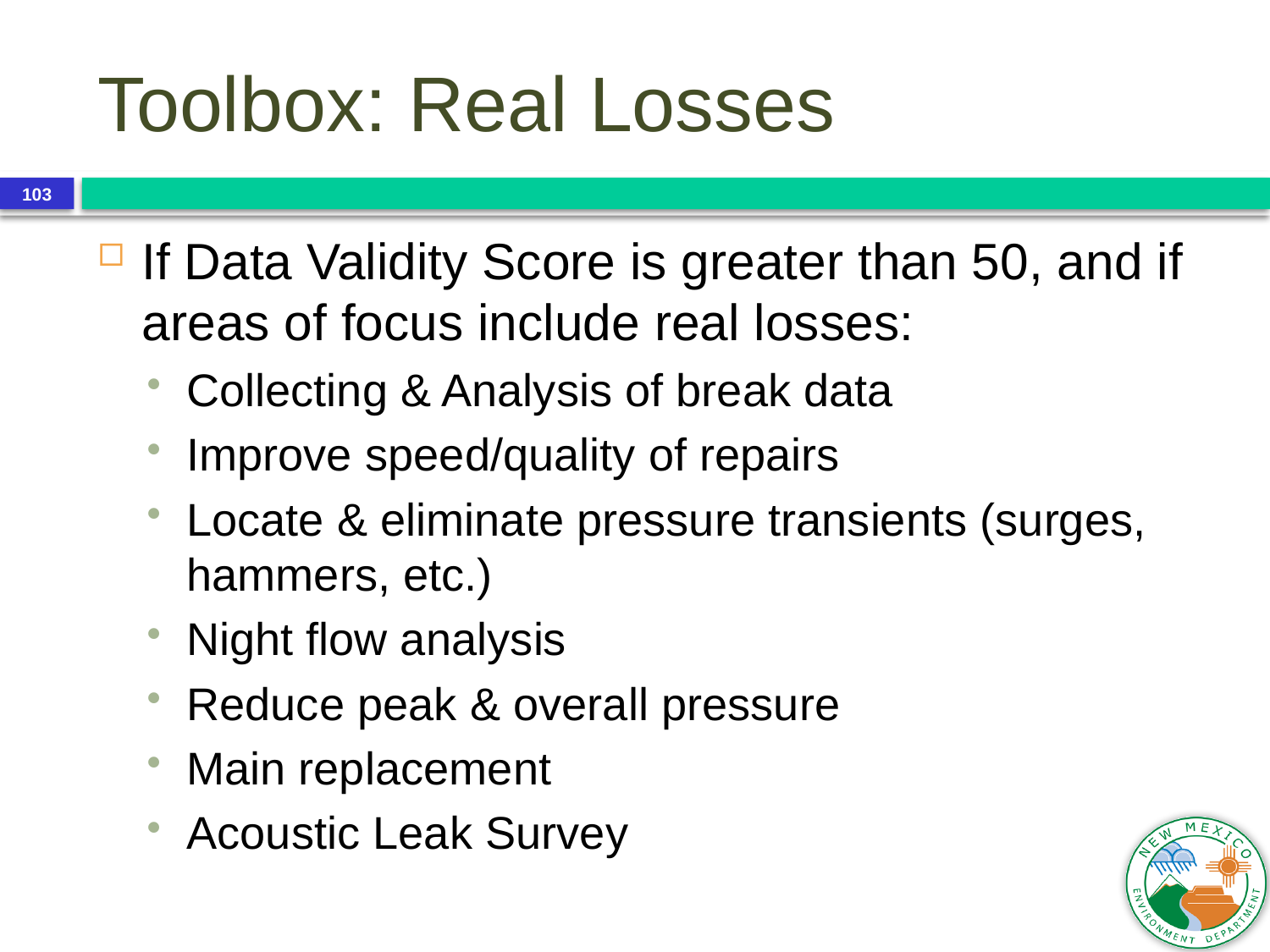

Toolbox: Real Losses
103
If Data Validity Score is greater than 50, and if areas of focus include real losses:
Collecting & Analysis of break data
Improve speed/quality of repairs
Locate & eliminate pressure transients (surges, hammers, etc.)
Night flow analysis
Reduce peak & overall pressure
Main replacement
Acoustic Leak Survey